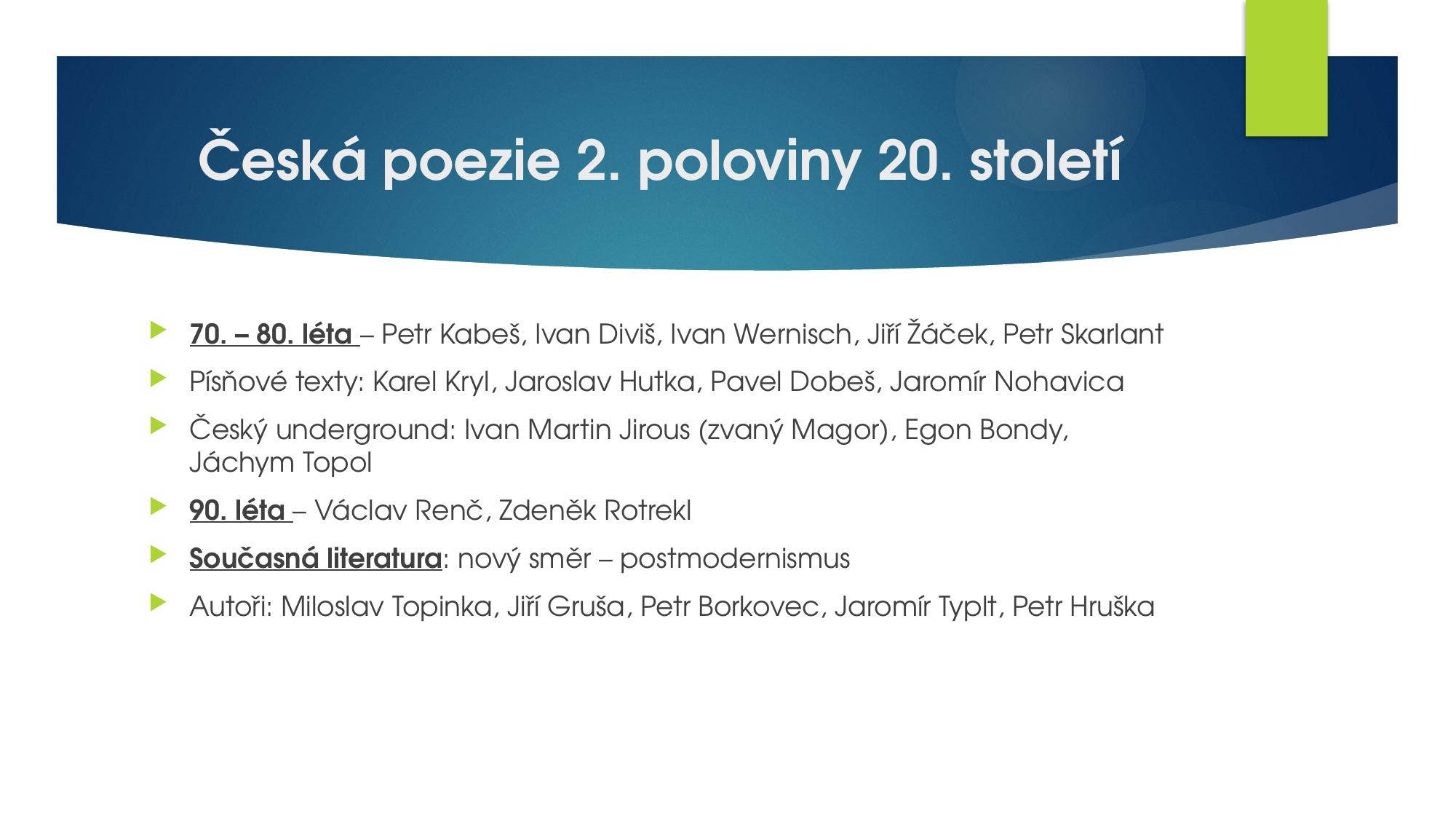

# Česká poezie 2. poloviny 20. století
70. – 80. léta – Petr Kabeš, Ivan Diviš, Ivan Wernisch, Jiří Žáček, Petr Skarlant
Písňové texty: Karel Kryl, Jaroslav Hutka, Pavel Dobeš, Jaromír Nohavica
Český underground: Ivan Martin Jirous (zvaný Magor), Egon Bondy, Jáchym Topol
90. léta – Václav Renč, Zdeněk Rotrekl
Současná literatura: nový směr – postmodernismus
Autoři: Miloslav Topinka, Jiří Gruša, Petr Borkovec, Jaromír Typlt, Petr Hruška